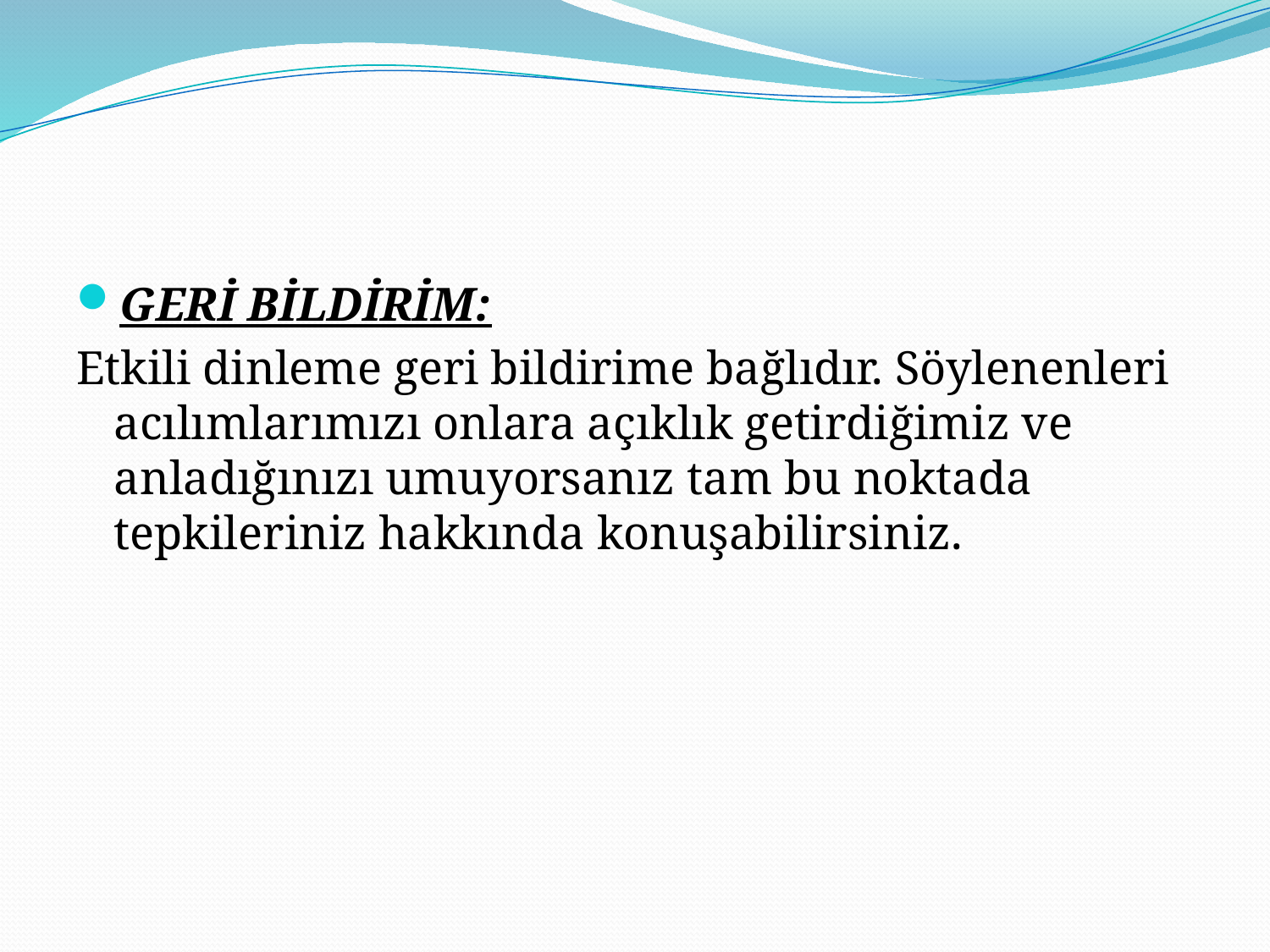

#
GERİ BİLDİRİM:
Etkili dinleme geri bildirime bağlıdır. Söylenenleri acılımlarımızı onlara açıklık getirdiğimiz ve anladığınızı umuyorsanız tam bu noktada tepkileriniz hakkında konuşabilirsiniz.